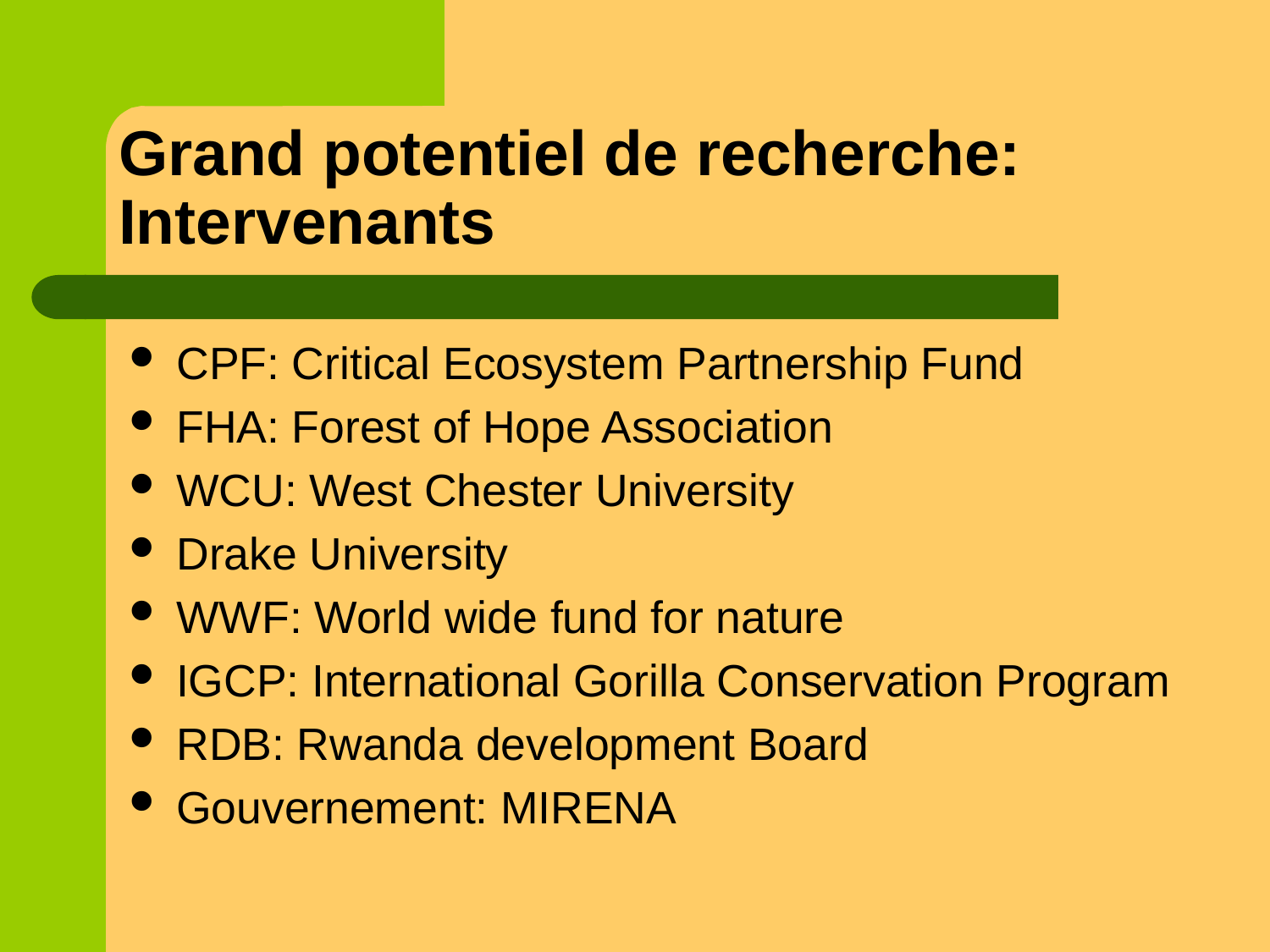

# Grand potentiel de recherche: Intervenants
CPF: Critical Ecosystem Partnership Fund
FHA: Forest of Hope Association
WCU: West Chester University
Drake University
WWF: World wide fund for nature
IGCP: International Gorilla Conservation Program
RDB: Rwanda development Board
Gouvernement: MIRENA